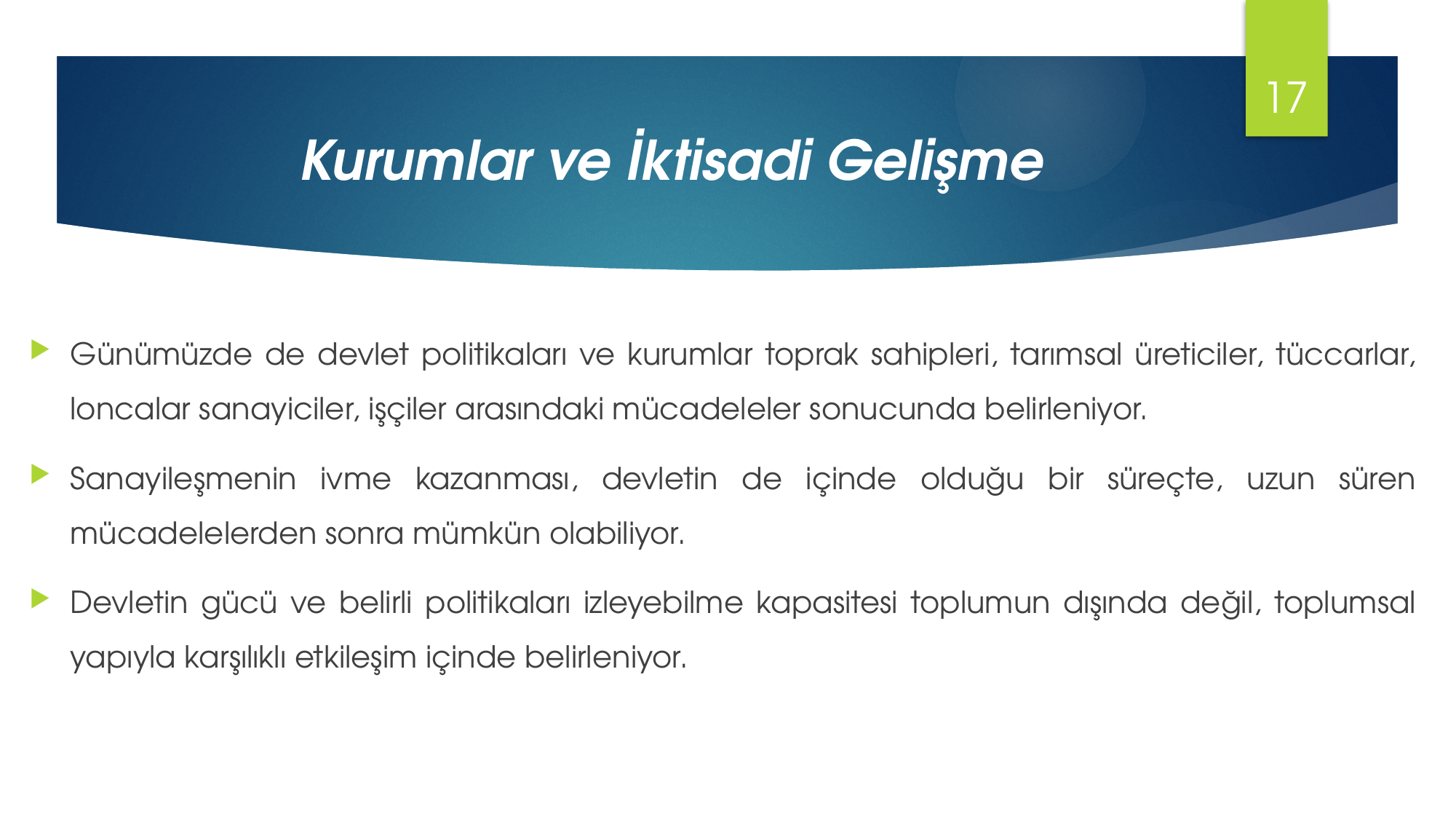

17
Kurumlar ve İktisadi Gelişme
Günümüzde de devlet politikaları ve kurumlar toprak sahipleri, tarımsal üreticiler, tüccarlar, loncalar sanayiciler, işçiler arasındaki mücadeleler sonucunda belirleniyor.
Sanayileşmenin ivme kazanması, devletin de içinde olduğu bir süreçte, uzun süren mücadelelerden sonra mümkün olabiliyor.
Devletin gücü ve belirli politikaları izleyebilme kapasitesi toplumun dışında değil, toplumsal yapıyla karşılıklı etkileşim içinde belirleniyor.